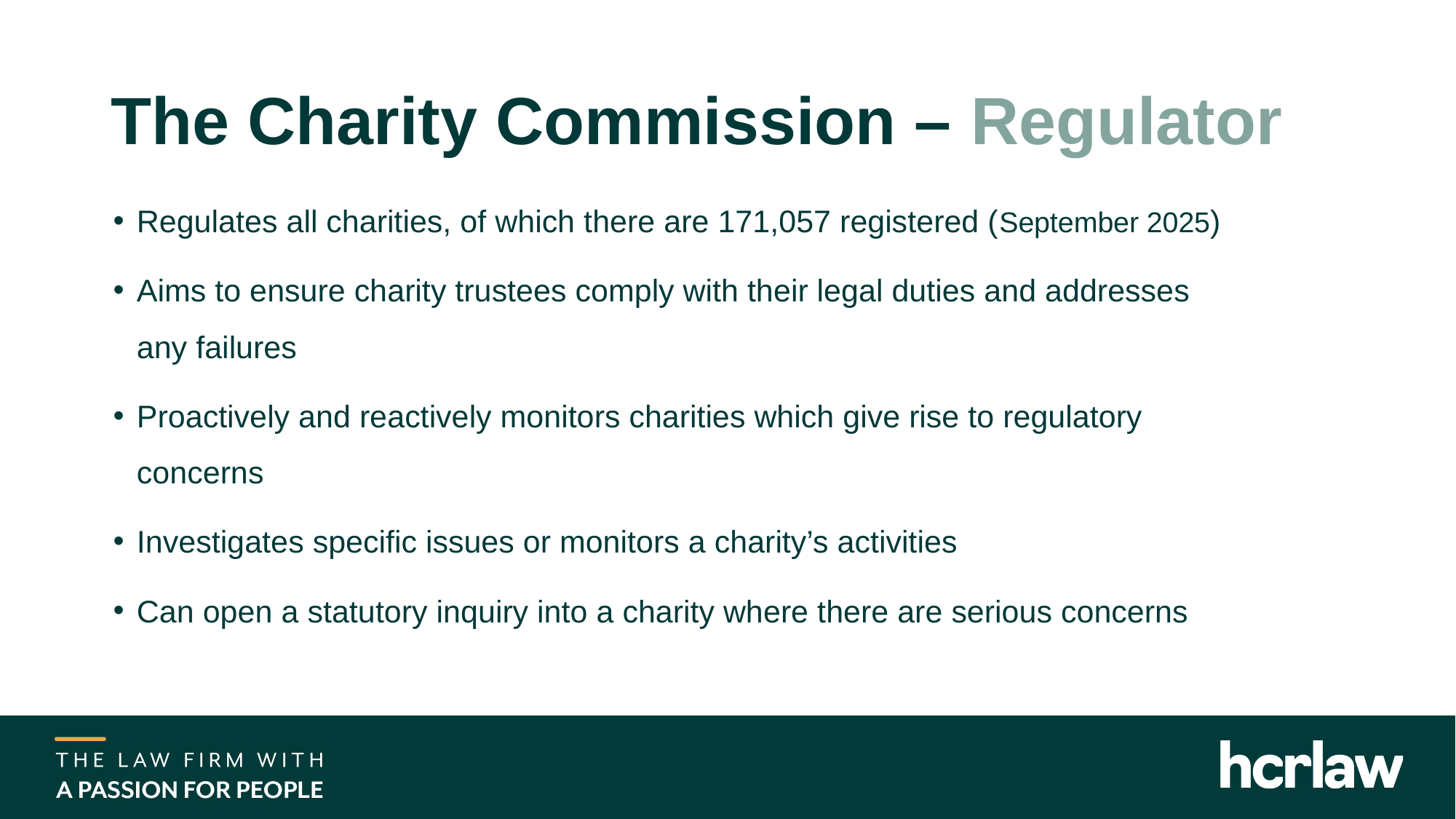

The Charity Commission – Regulator
Regulates all charities, of which there are 171,057 registered (September 2025)
Aims to ensure charity trustees comply with their legal duties and addresses any failures
Proactively and reactively monitors charities which give rise to regulatory concerns
Investigates specific issues or monitors a charity’s activities
Can open a statutory inquiry into a charity where there are serious concerns